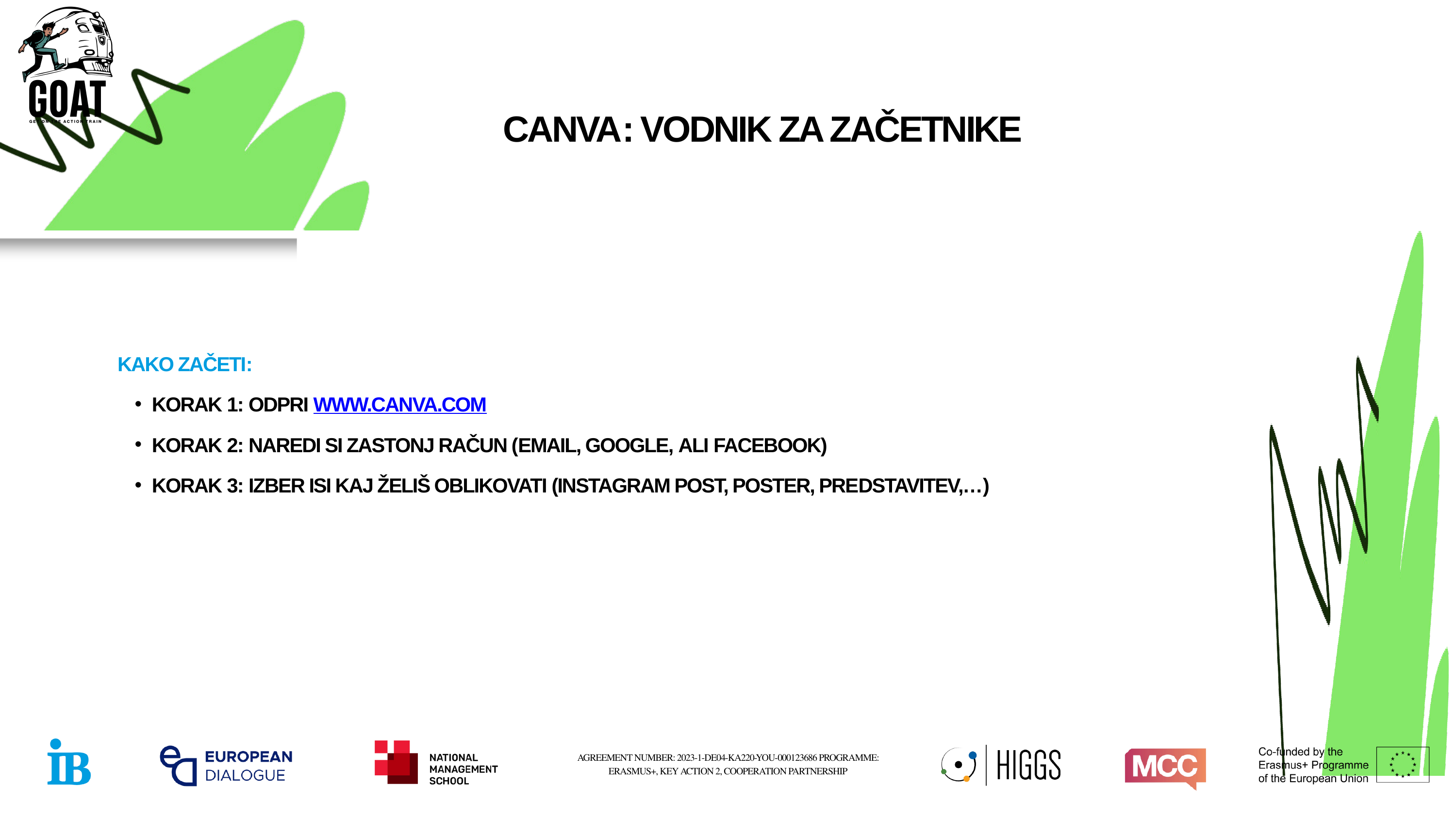

CANVA: VODNIK ZA ZAČETNIKE
KAKO ZAČETI:
KORAK 1: ODPRI WWW.CANVA.COM
KORAK 2: NAREDI SI ZASTONJ RAČUN (EMAIL, GOOGLE, ALI FACEBOOK)
KORAK 3: IZBER ISI KAJ ŽELIŠ OBLIKOVATI (INSTAGRAM POST, POSTER, PREDSTAVITEV,…)

AGREEMENT NUMBER: 2023-1-DE04-KA220-YOU-000123686 PROGRAMME: ERASMUS+, KEY ACTION 2, COOPERATION PARTNERSHIP